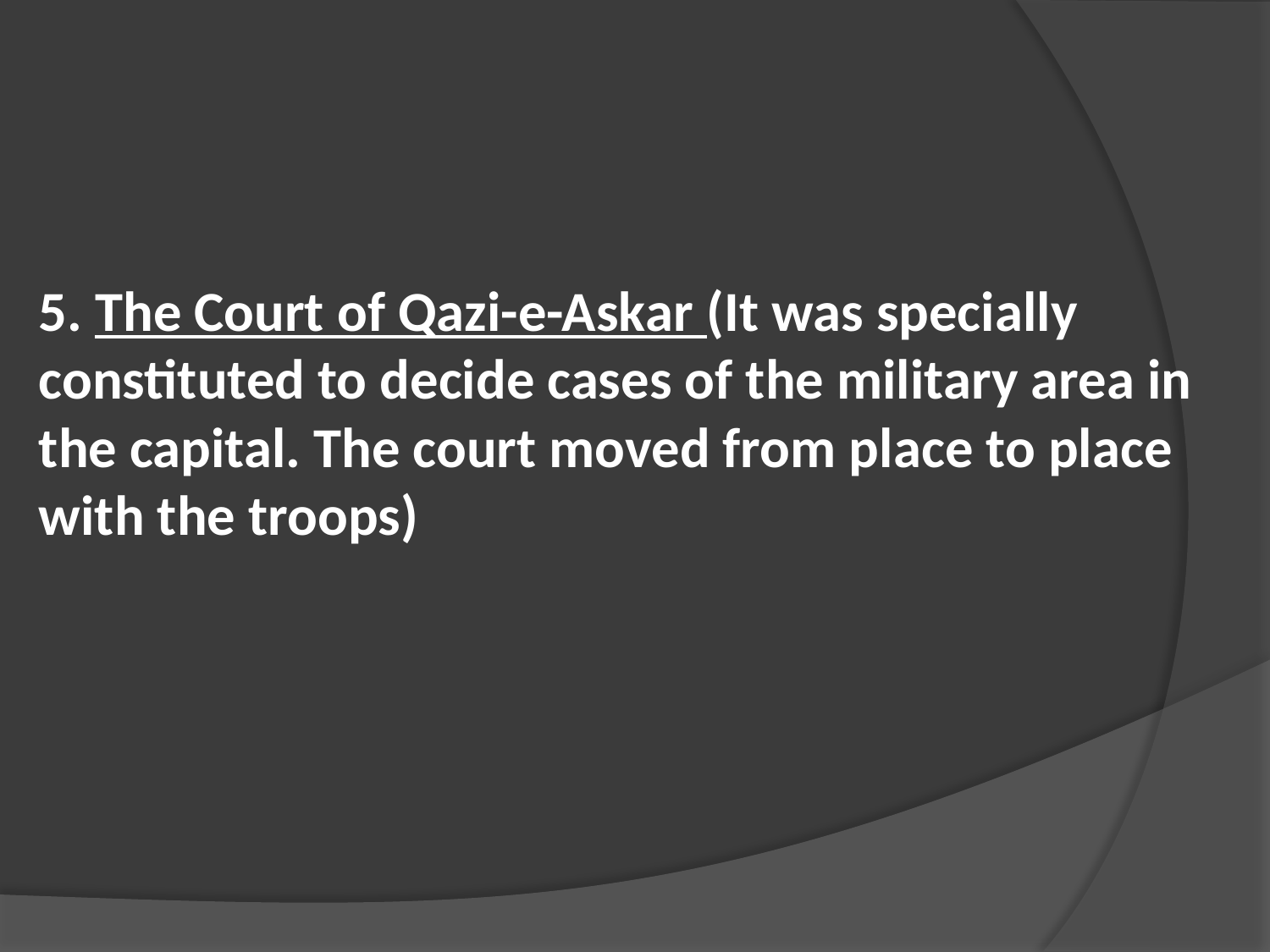

5. The Court of Qazi-e-Askar (It was specially constituted to decide cases of the military area in the capital. The court moved from place to place with the troops)